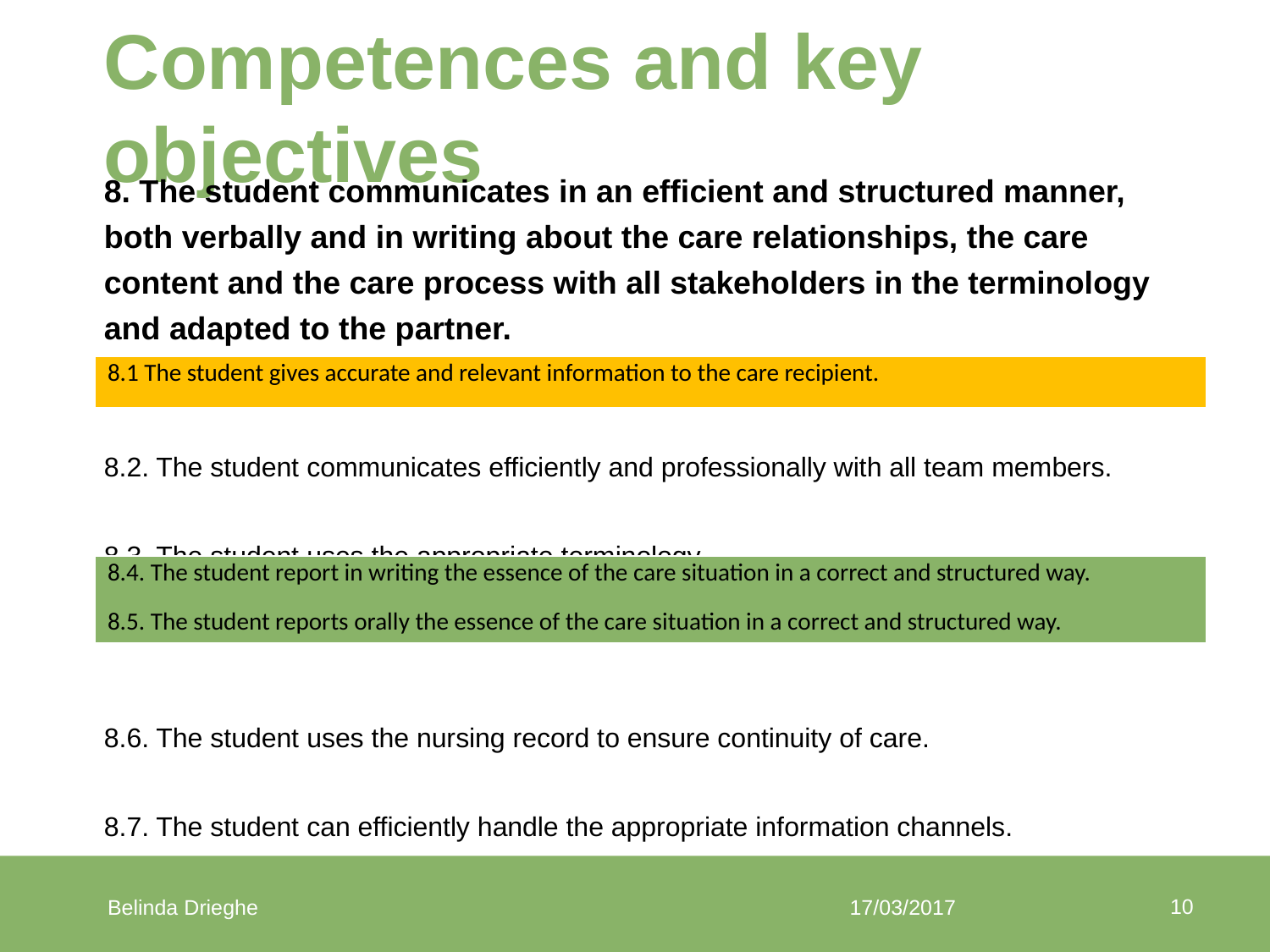

# Competences and key objectives
8. The student communicates in an efficient and structured manner, both verbally and in writing about the care relationships, the care content and the care process with all stakeholders in the terminology and adapted to the partner.

8.2. The student communicates efficiently and professionally with all team members.

8.3. The student uses the appropriate terminology.

8.6. The student uses the nursing record to ensure continuity of care.

8.7. The student can efficiently handle the appropriate information channels.

| 8.1 The student gives accurate and relevant information to the care recipient. |
| --- |
| 8.4. The student report in writing the essence of the care situation in a correct and structured way. 8.5. The student reports orally the essence of the care situation in a correct and structured way. |
| --- |
10
Belinda Drieghe
17/03/2017